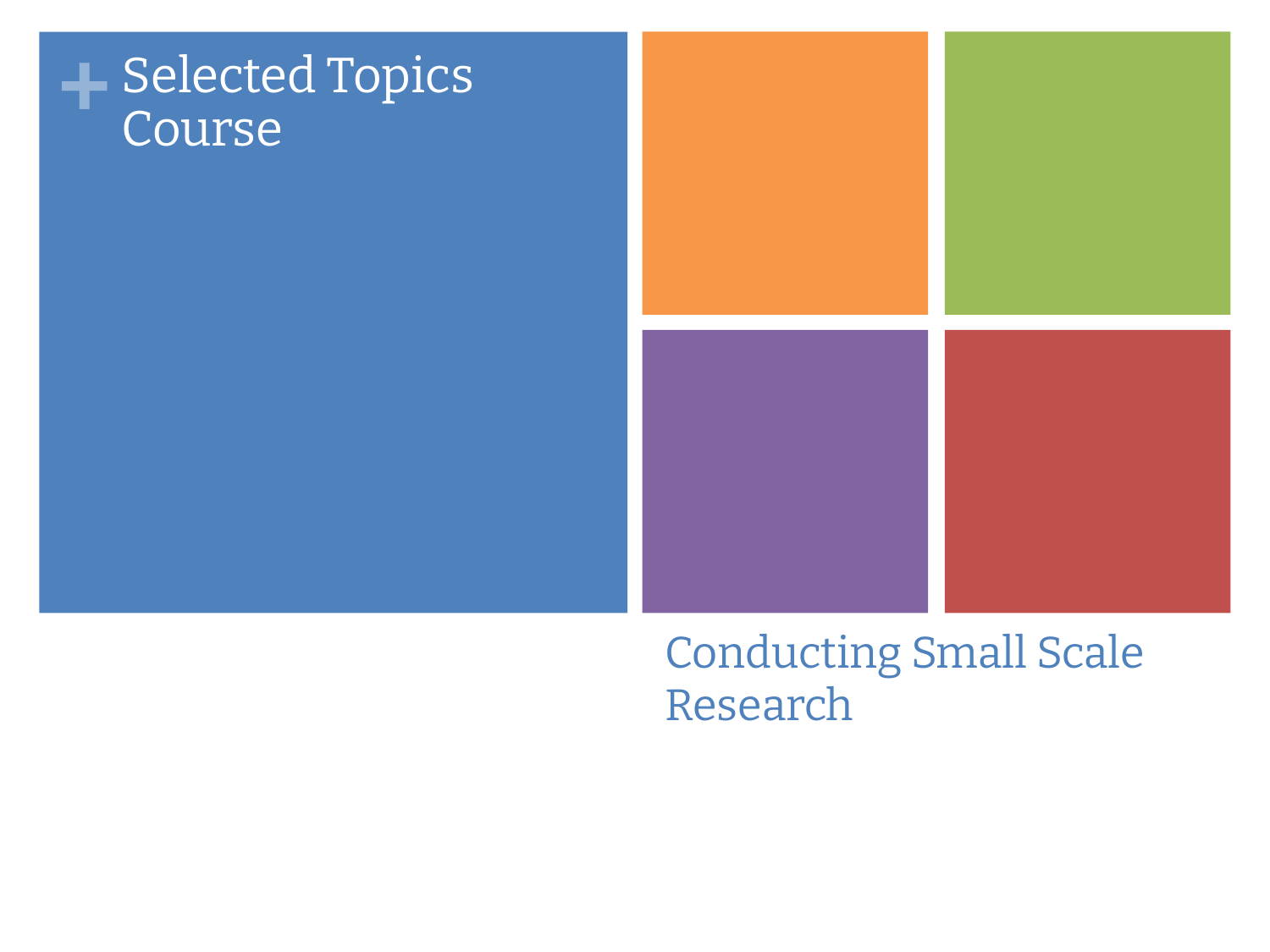

Selected Topics Course
# Conducting Small Scale Research